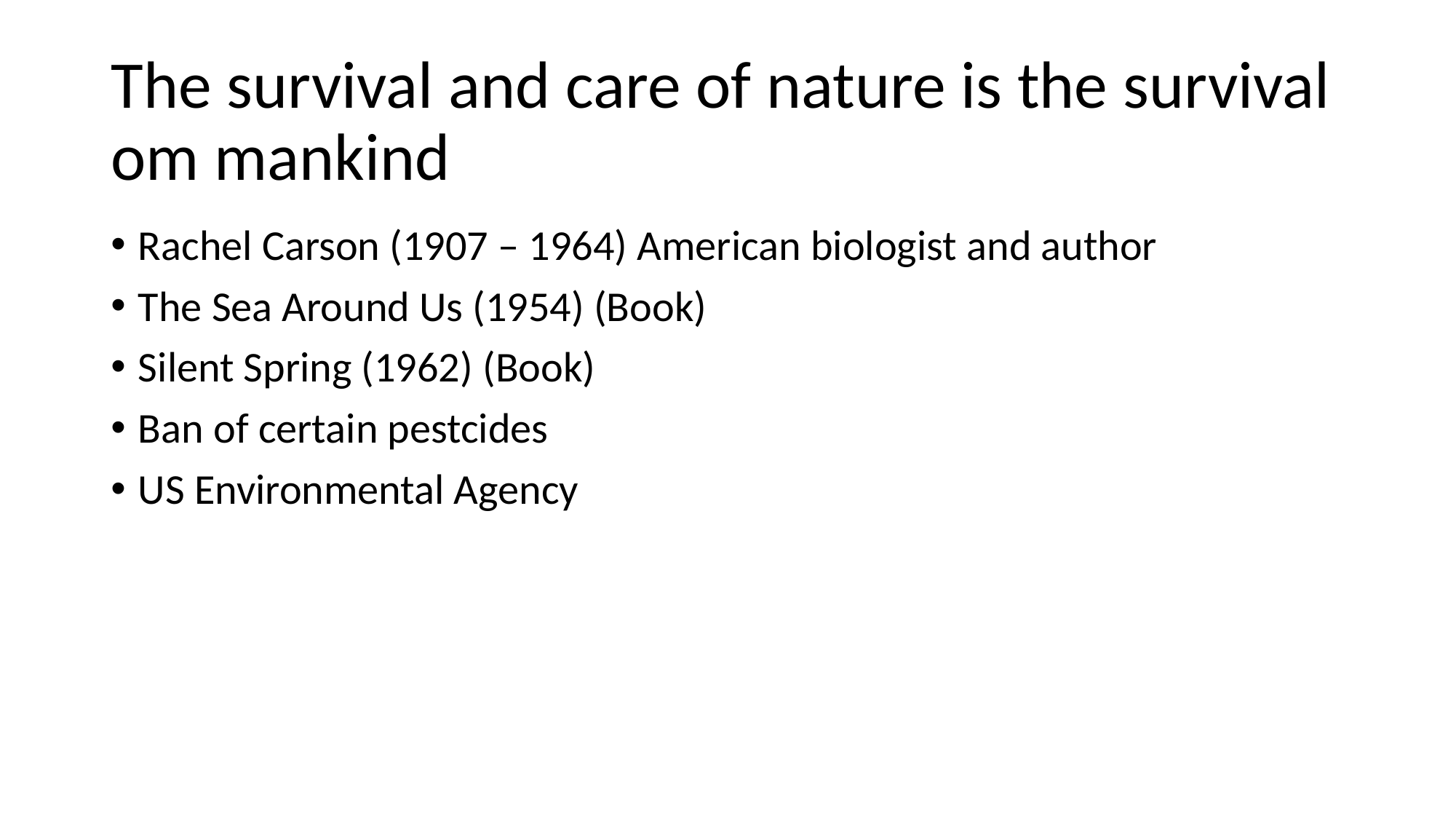

# The survival and care of nature is the survival om mankind
Rachel Carson (1907 – 1964) American biologist and author
The Sea Around Us (1954) (Book)
Silent Spring (1962) (Book)
Ban of certain pestcides
US Environmental Agency